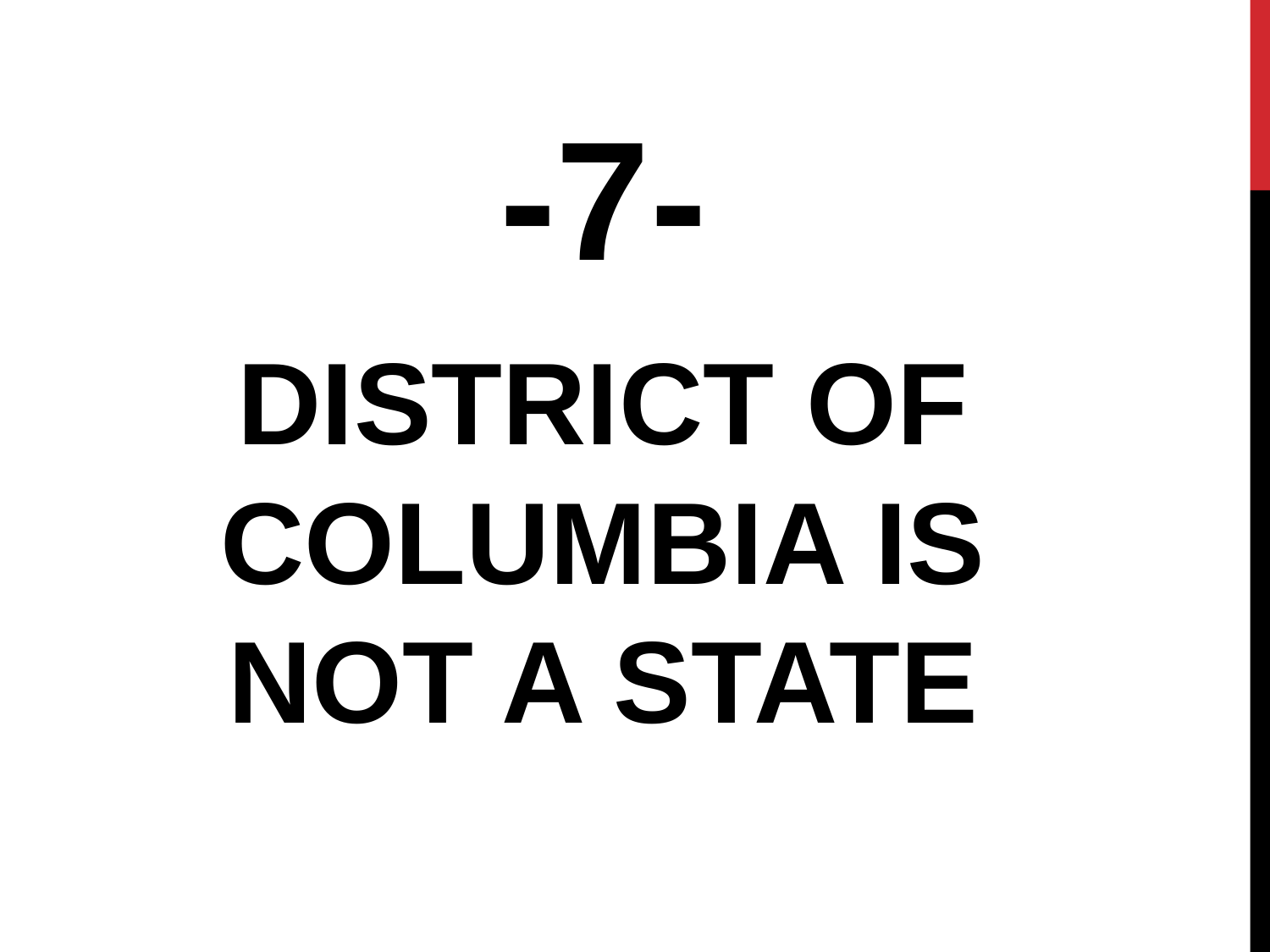

-7-
DISTRICT OF COLUMBIA IS NOT A STATE